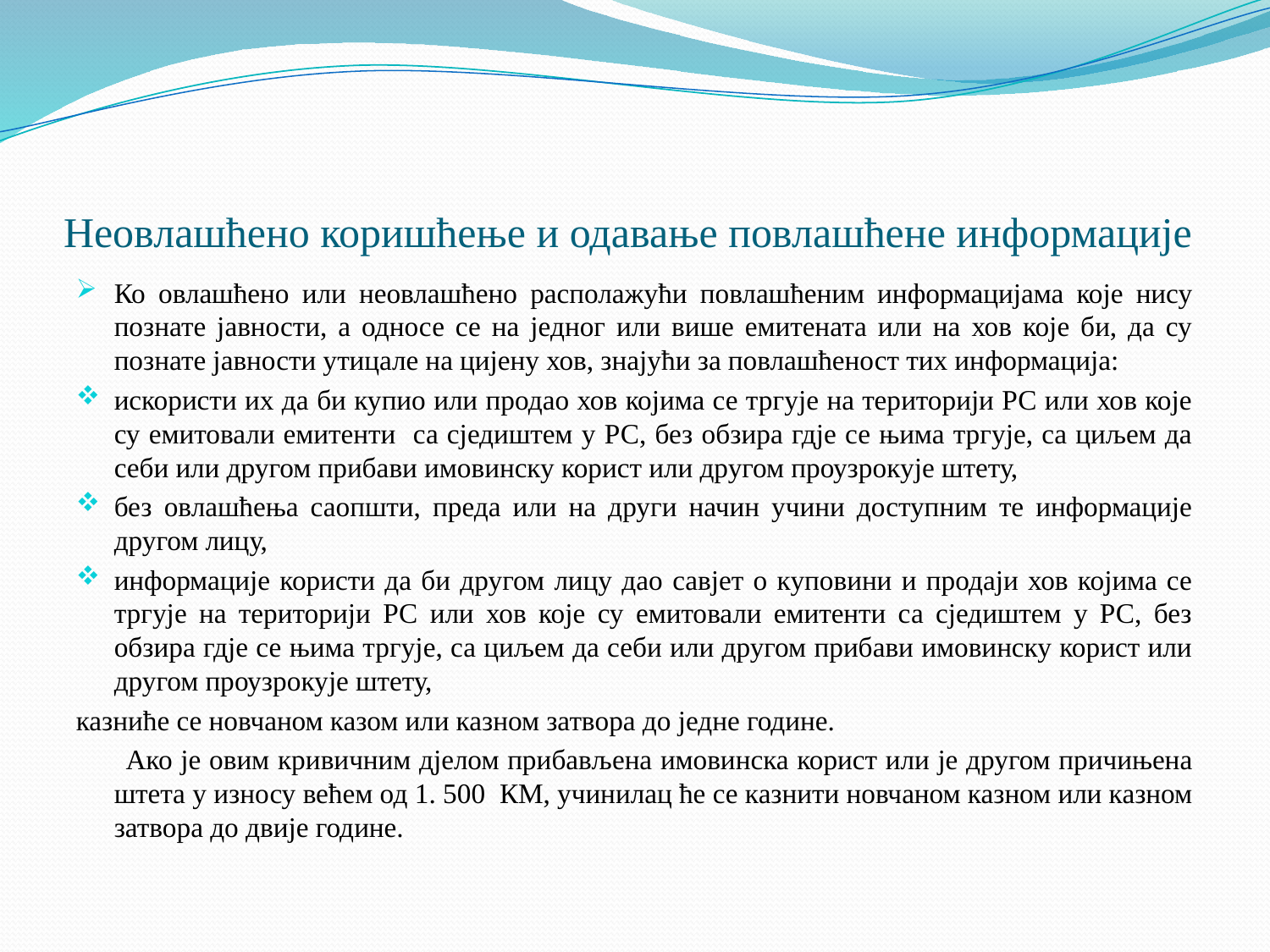

# Неовлашћено коришћење и одавање повлашћене информације
Ко овлашћено или неовлашћено располажући повлашћеним информацијама које нису познате јавности, а односе се на једног или више емитената или на хов које би, да су познате јавности утицале на цијену хов, знајући за повлашћеност тих информација:
искористи их да би купио или продао хов којима се тргује на територији РС или хов које су емитовали емитенти  са сједиштем у РС, без обзира гдје се њима тргује, са циљем да себи или другом прибави имовинску корист или другом проузрокује штету,
без овлашћења саопшти, преда или на други начин учини доступним те информације другом лицу,
информације користи да би другом лицу дао савјет о куповини и продаји хов којима се тргује на територији РС или хов које су емитовали емитенти са сједиштем у РС, без обзира гдје се њима тргује, са циљем да себи или другом прибави имовинску корист или другом проузрокује штету,
казниће се новчаном казом или казном затвора до једне године.
      Ако је овим кривичним дјелом прибављена имовинска корист или је другом причињена штета у износу већем од 1. 500  КМ, учинилац ће се казнити новчаном казном или казном затвора до двије године.